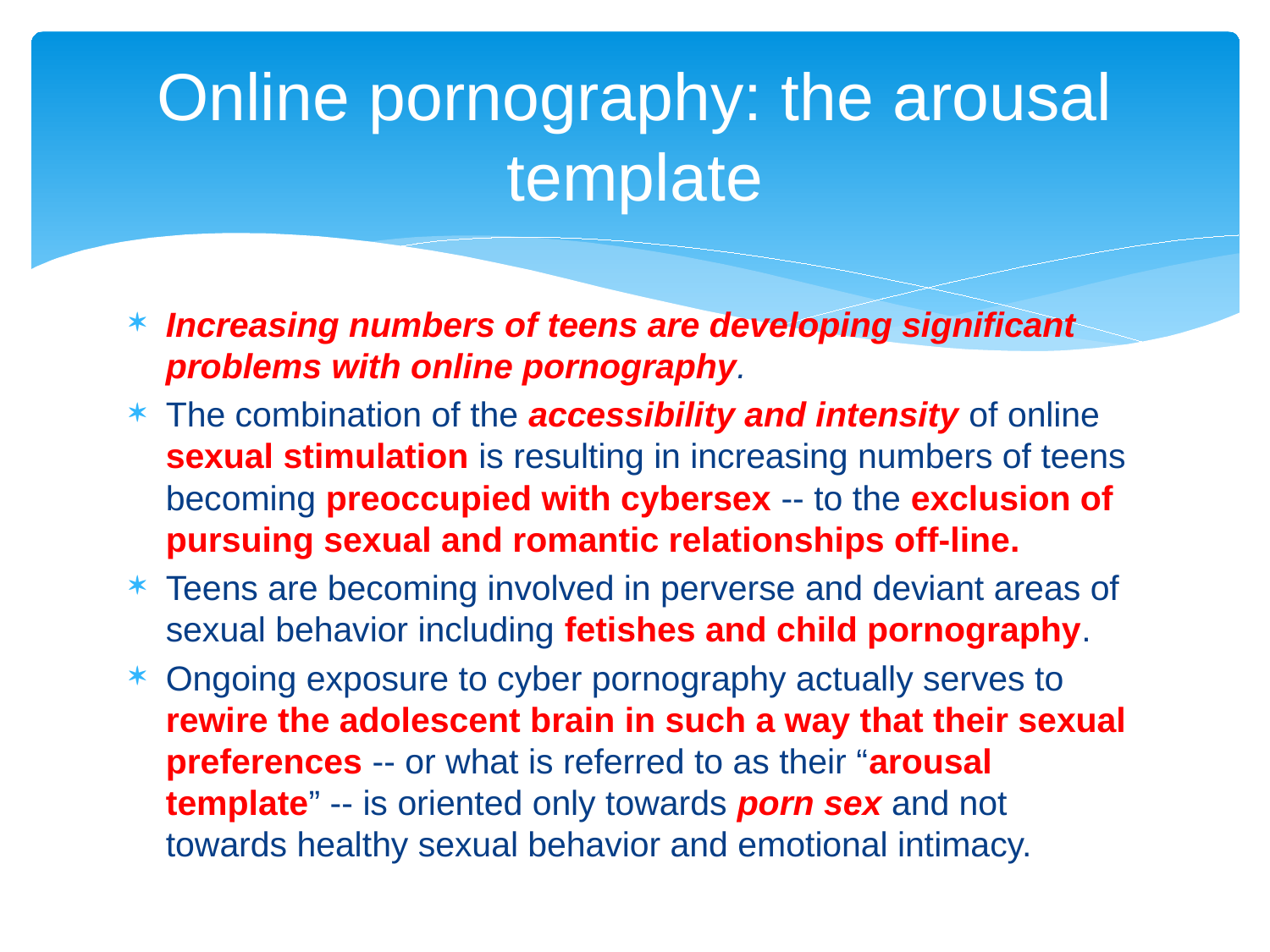

# Online pornography: the arousal template
Increasing numbers of teens are developing significant problems with online pornography.
The combination of the accessibility and intensity of online sexual stimulation is resulting in increasing numbers of teens becoming preoccupied with cybersex -- to the exclusion of pursuing sexual and romantic relationships off-line.
Teens are becoming involved in perverse and deviant areas of sexual behavior including fetishes and child pornography.
Ongoing exposure to cyber pornography actually serves to rewire the adolescent brain in such a way that their sexual preferences -- or what is referred to as their “arousal template” -- is oriented only towards porn sex and not towards healthy sexual behavior and emotional intimacy.